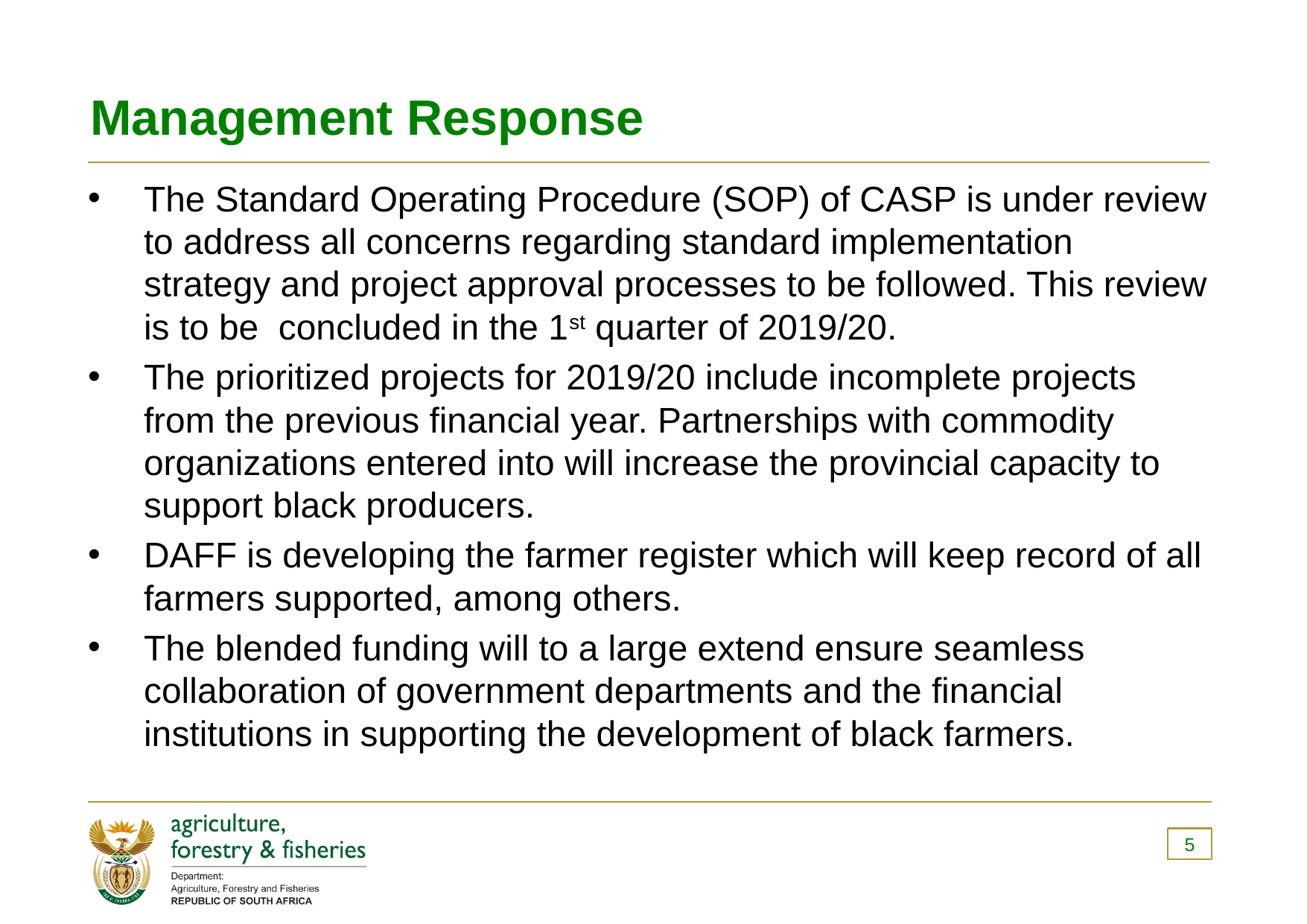

# Management Response
The Standard Operating Procedure (SOP) of CASP is under review to address all concerns regarding standard implementation strategy and project approval processes to be followed. This review is to be  concluded in the 1st quarter of 2019/20.
The prioritized projects for 2019/20 include incomplete projects from the previous financial year. Partnerships with commodity organizations entered into will increase the provincial capacity to support black producers.
DAFF is developing the farmer register which will keep record of all farmers supported, among others.
The blended funding will to a large extend ensure seamless collaboration of government departments and the financial institutions in supporting the development of black farmers.

5